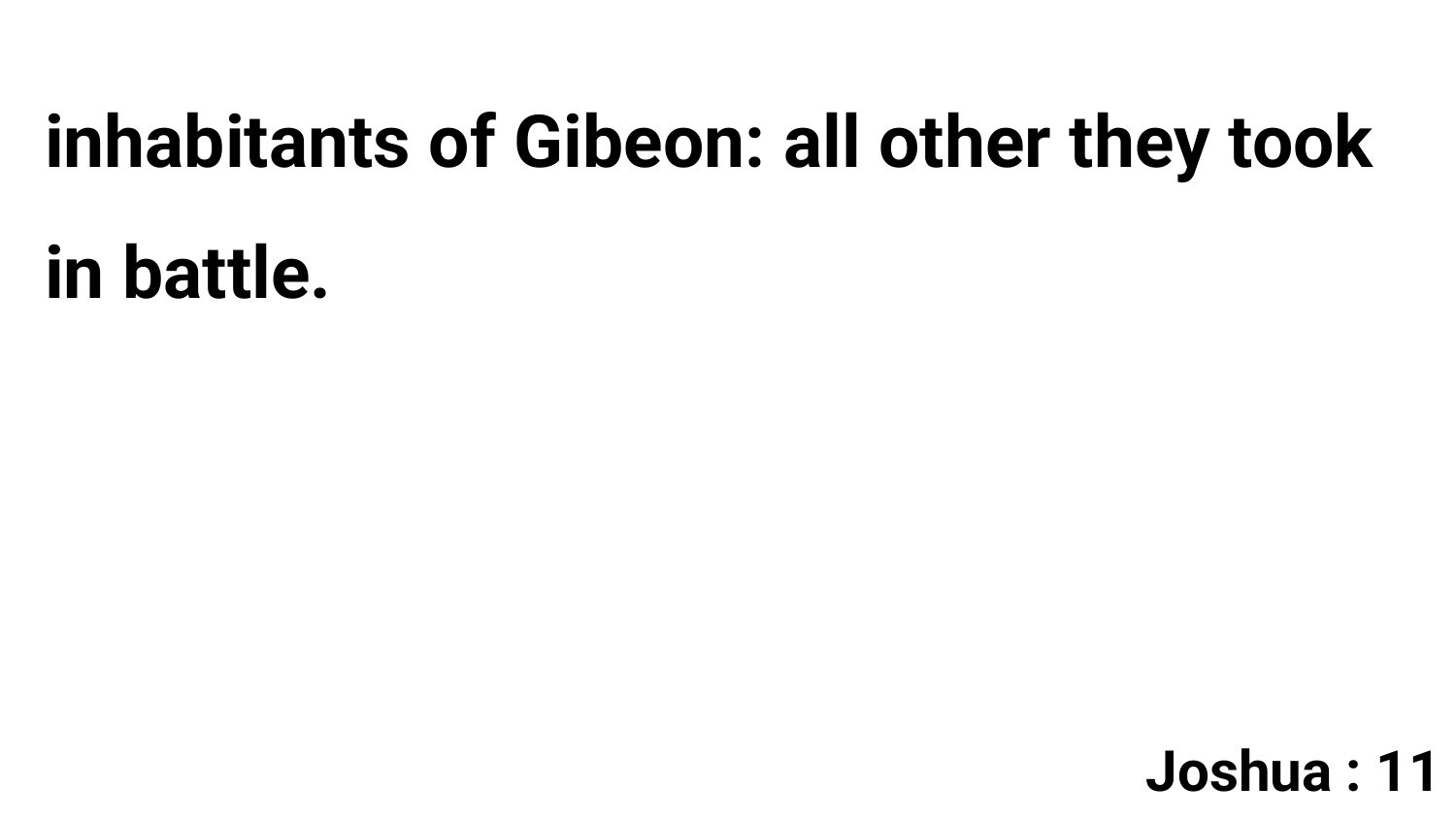

inhabitants of Gibeon: all other they took in battle.
Joshua : 11